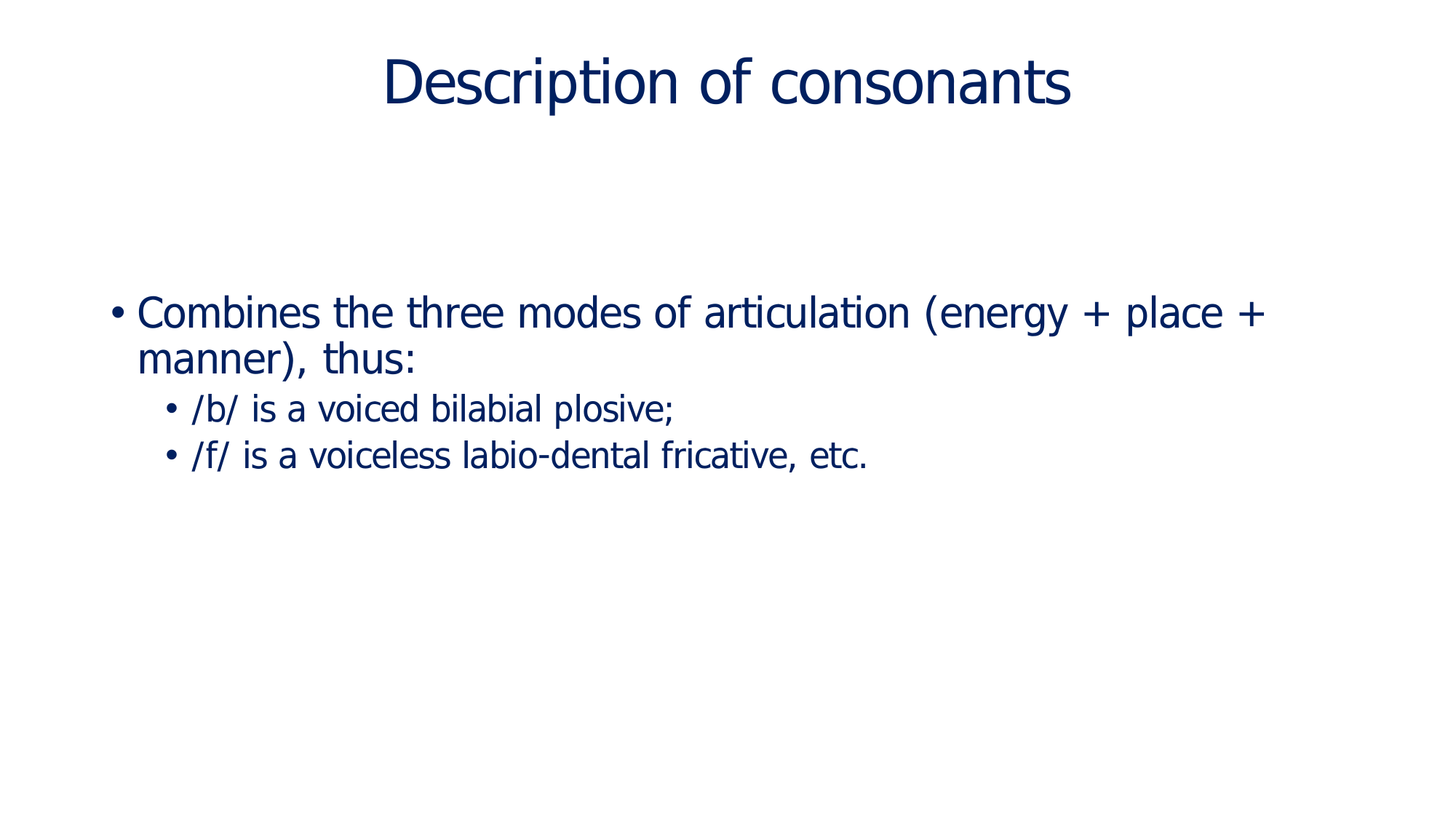

# Description of consonants

Combines the three modes of articulation (energy + place + manner), thus:
/b/ is a voiced bilabial plosive;
/f/ is a voiceless labio-dental fricative, etc.